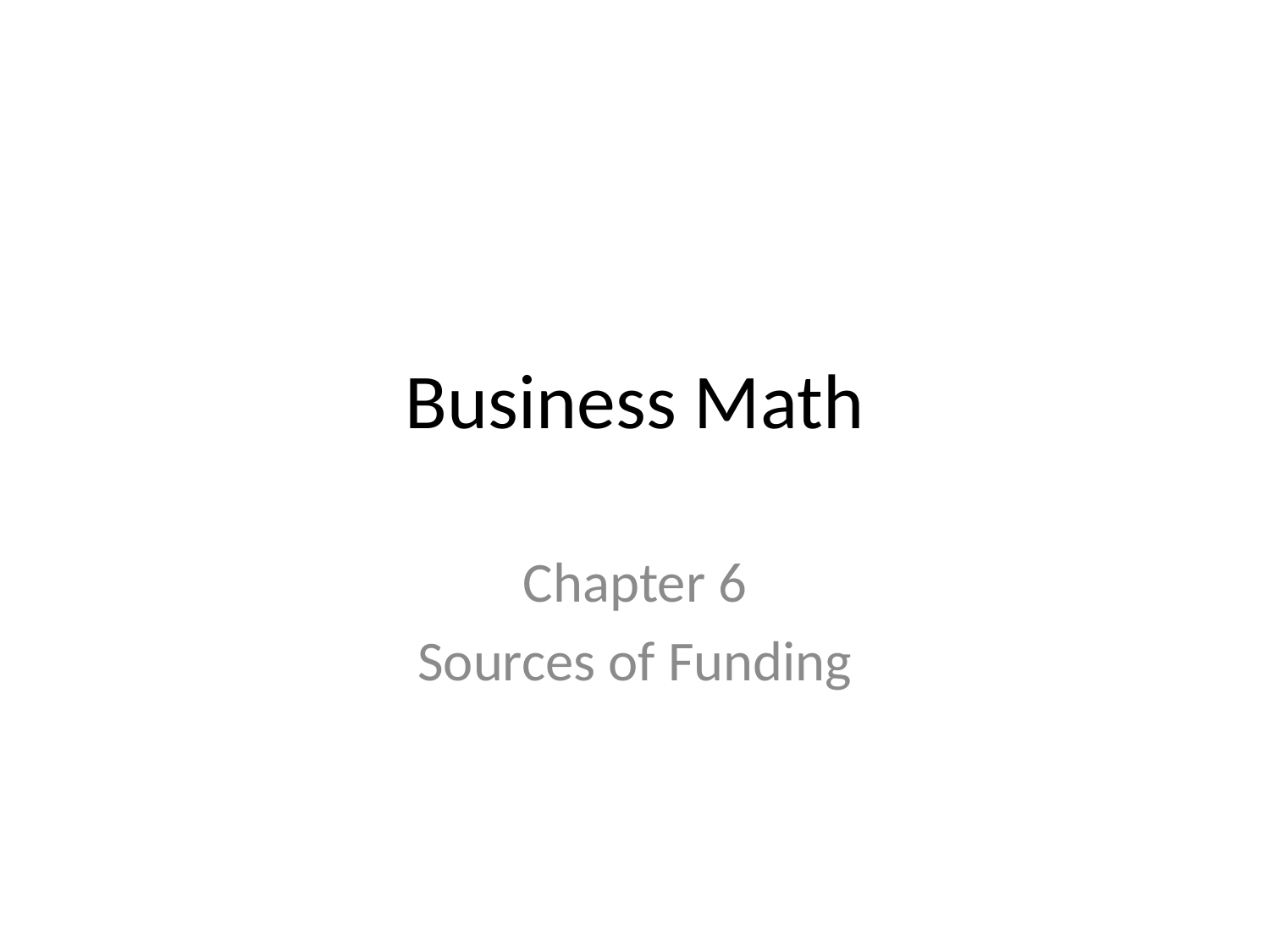

# Business Math
Chapter 6
Sources of Funding